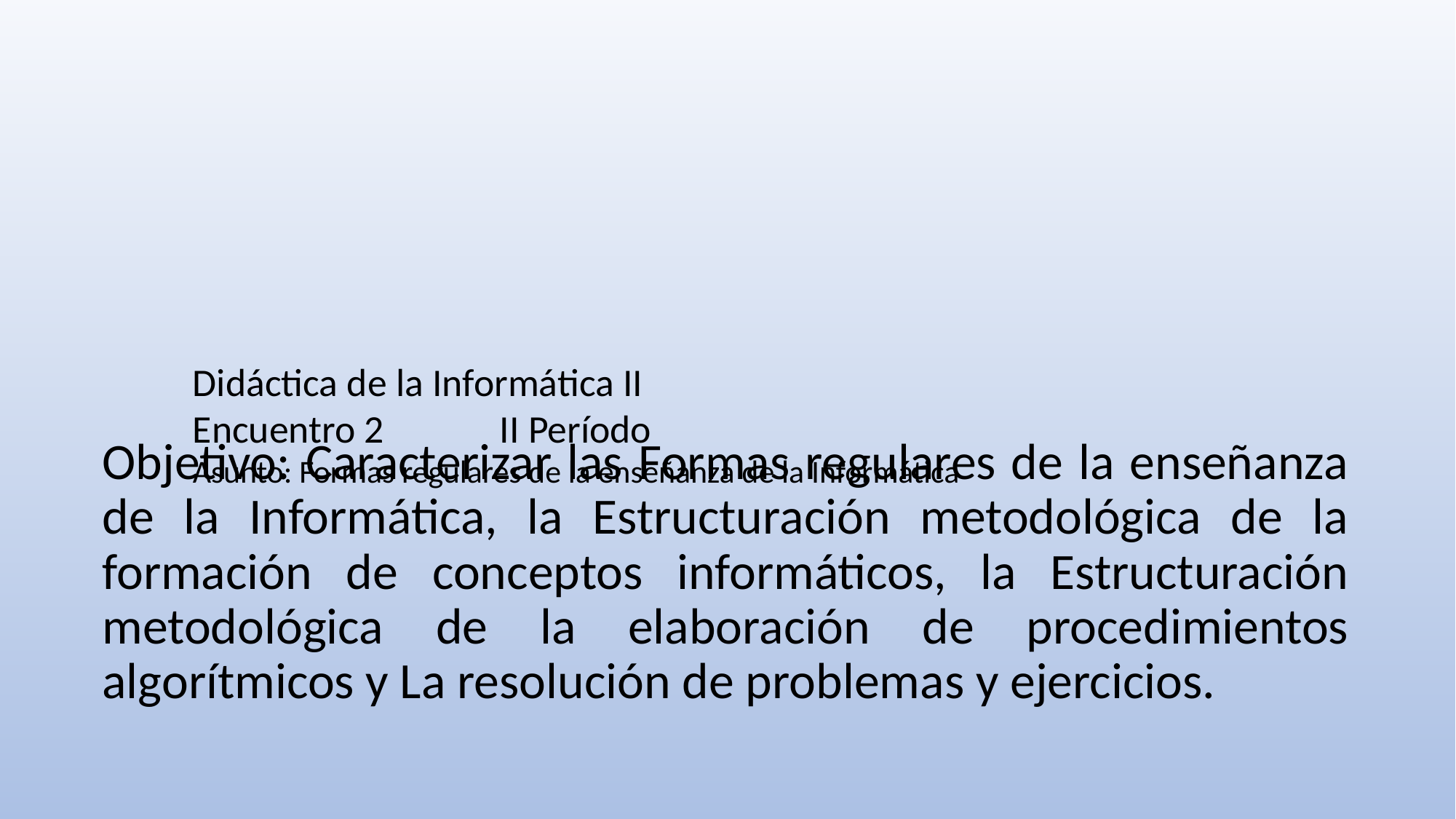

# Didáctica de la Informática II Encuentro 2             II Período Asunto: Formas regulares de la enseñanza de la Informática
Objetivo: Caracterizar las Formas regulares de la enseñanza de la Informática, la Estructuración metodológica de la formación de conceptos informáticos, la Estructuración metodológica de la elaboración de procedimientos algorítmicos y La resolución de problemas y ejercicios.